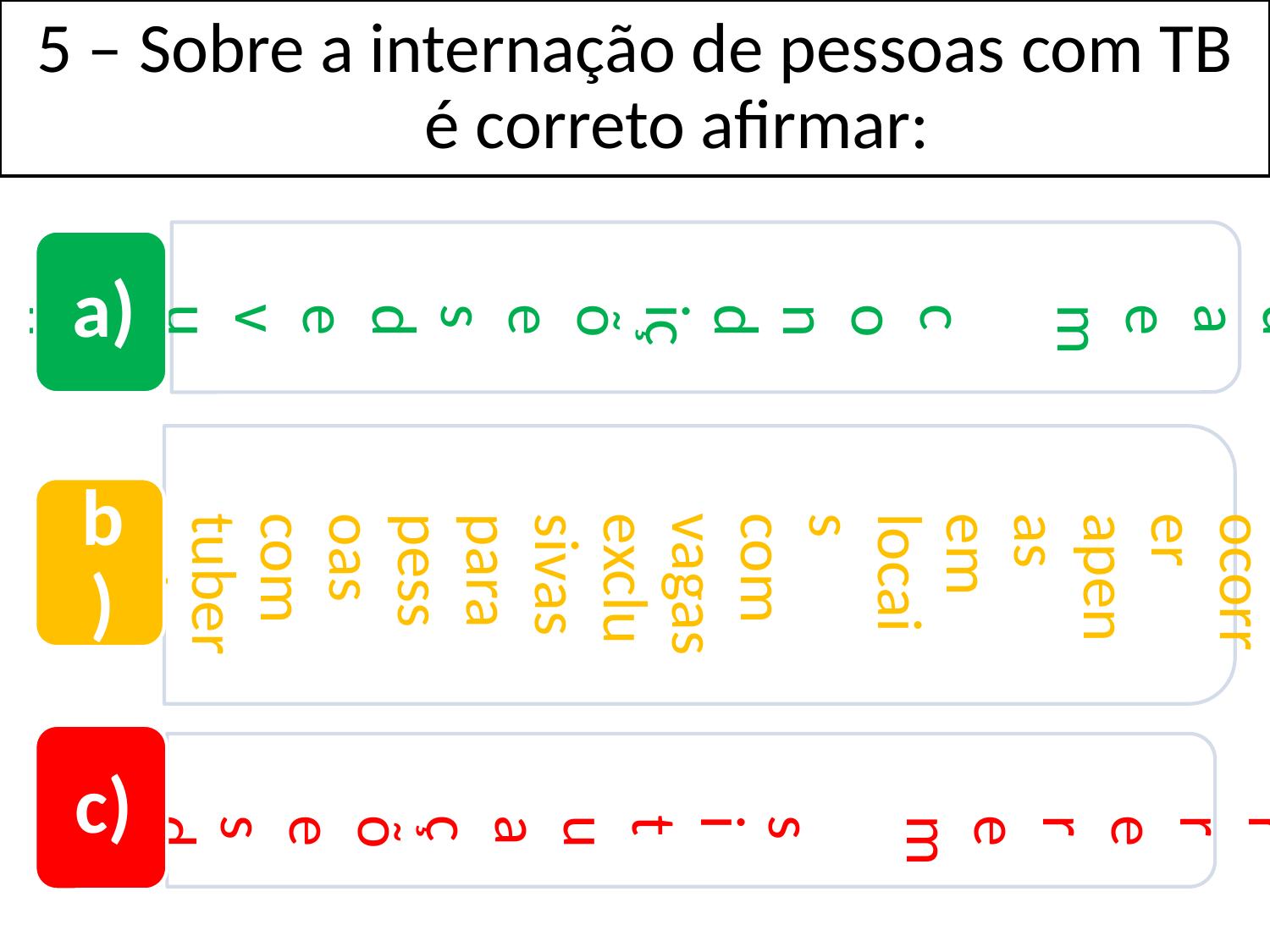

5 – Sobre a internação de pessoas com TB é correto afirmar:
Pode ser considerada em condições de vulnerabilidade social
Deve ocorrer apenas em locais com vagas exclusivas para pessoas com tuberculose
a)
Só deve ocorrer em situações de emergência
b)
c)